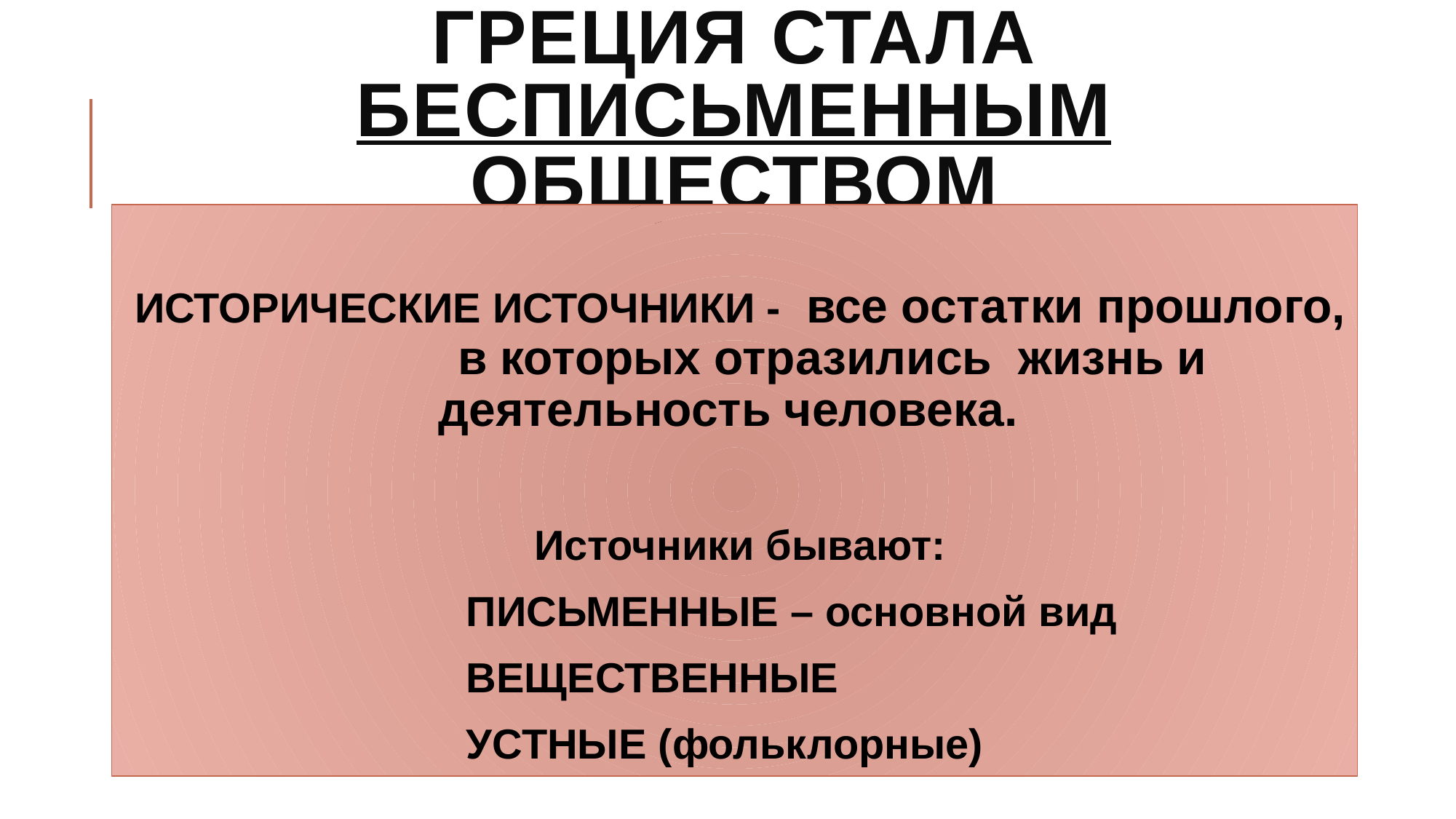

# Греция стала бесписьменным обществом

ИСТОРИЧЕСКИЕ ИСТОЧНИКИ -  все остатки прошлого,               в которых отразились  жизнь и деятельность человека.

Источники бывают:
                             ПИСЬМЕННЫЕ – основной вид
                             ВЕЩЕСТВЕННЫЕ
                             УСТНЫЕ (фольклорные)